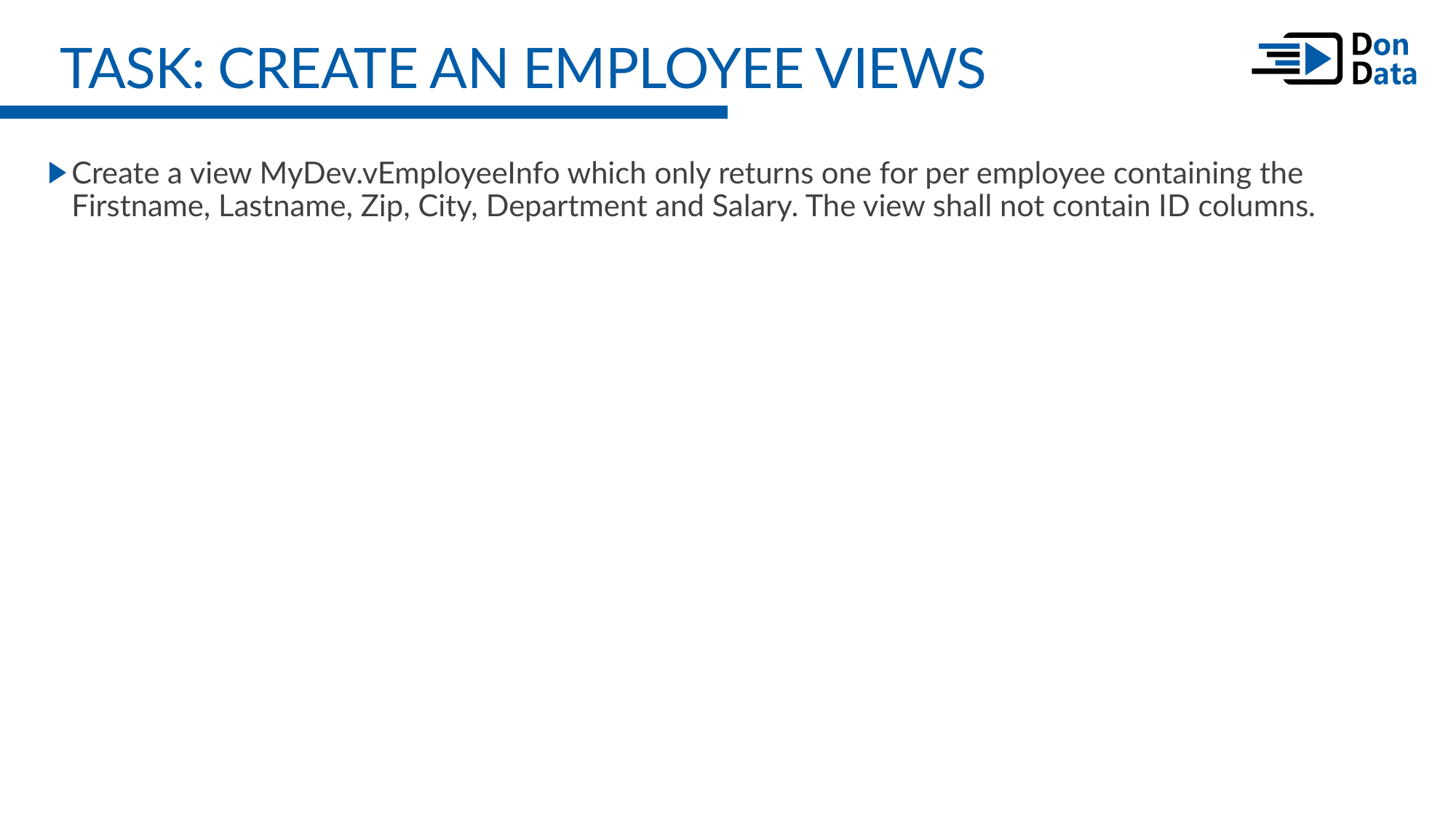

TASK: Create an Employee Views
Create a view MyDev.vEmployeeInfo which only returns one for per employee containing the Firstname, Lastname, Zip, City, Department and Salary. The view shall not contain ID columns.